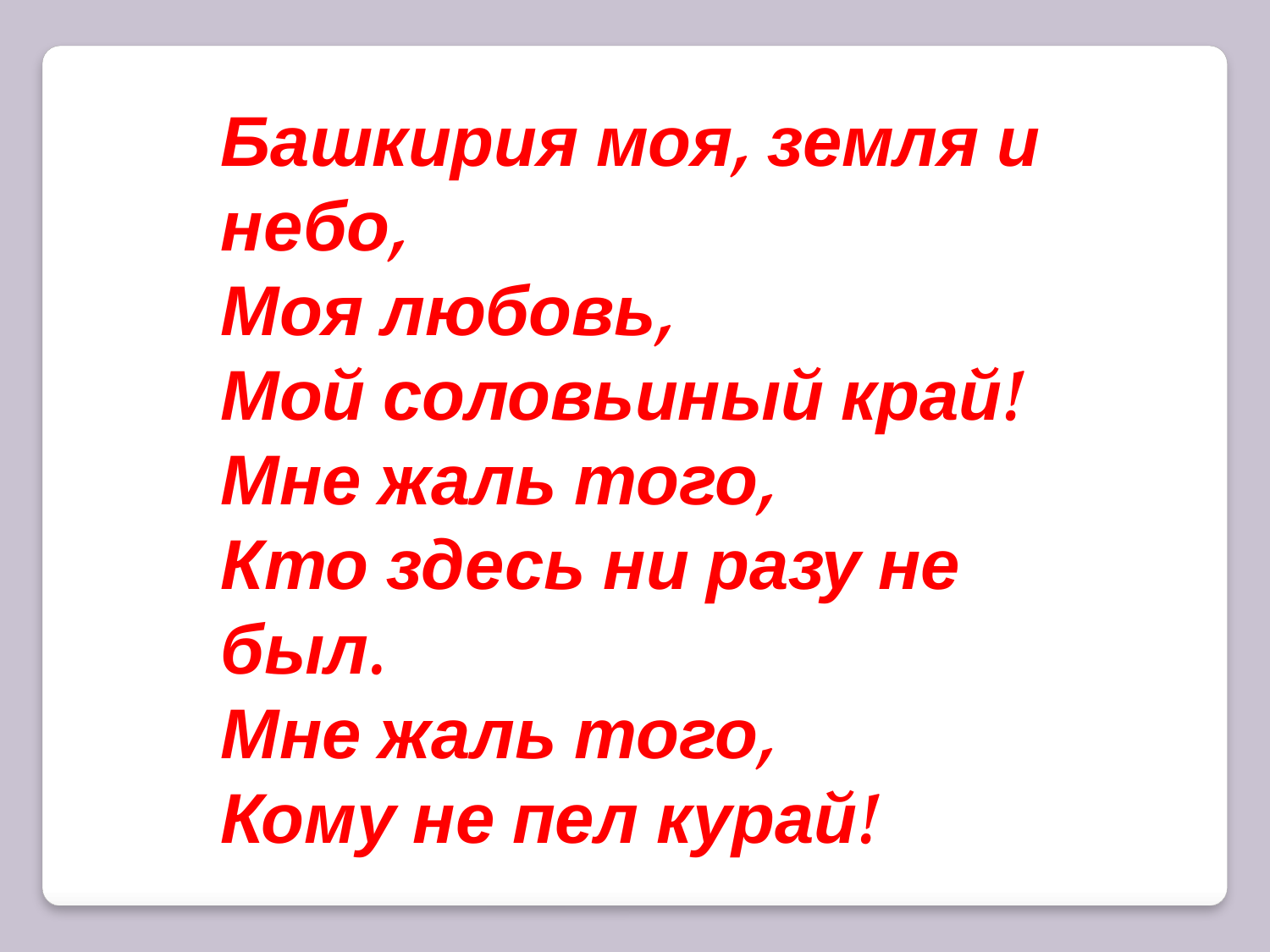

Башкирия моя, земля и небо,
Моя любовь,
Мой соловьиный край!
Мне жаль того,
Кто здесь ни разу не был.
Мне жаль того,
Кому не пел курай!